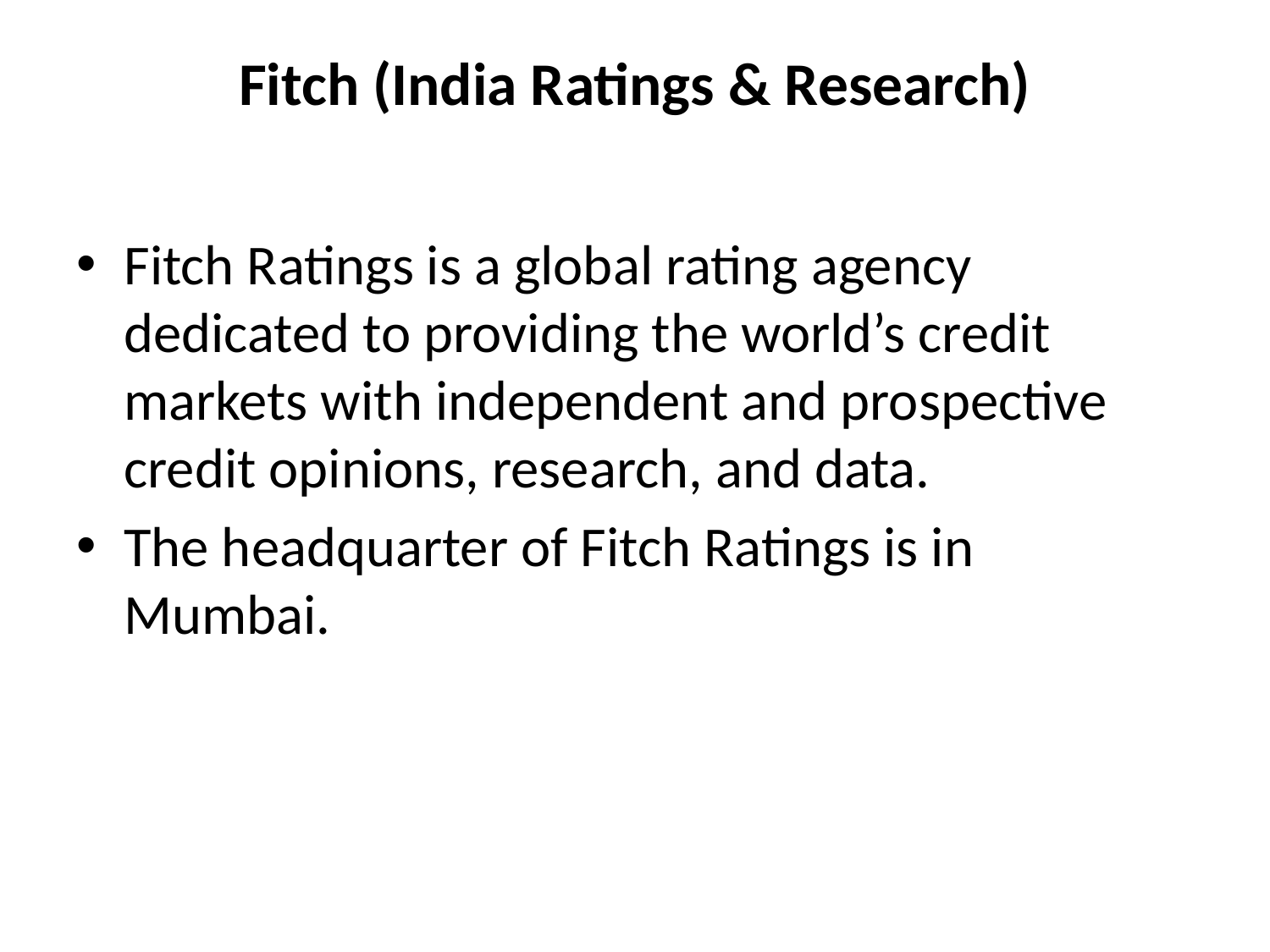

# Fitch (India Ratings & Research)
Fitch Ratings is a global rating agency dedicated to providing the world’s credit markets with independent and prospective credit opinions, research, and data.
The headquarter of Fitch Ratings is in Mumbai.